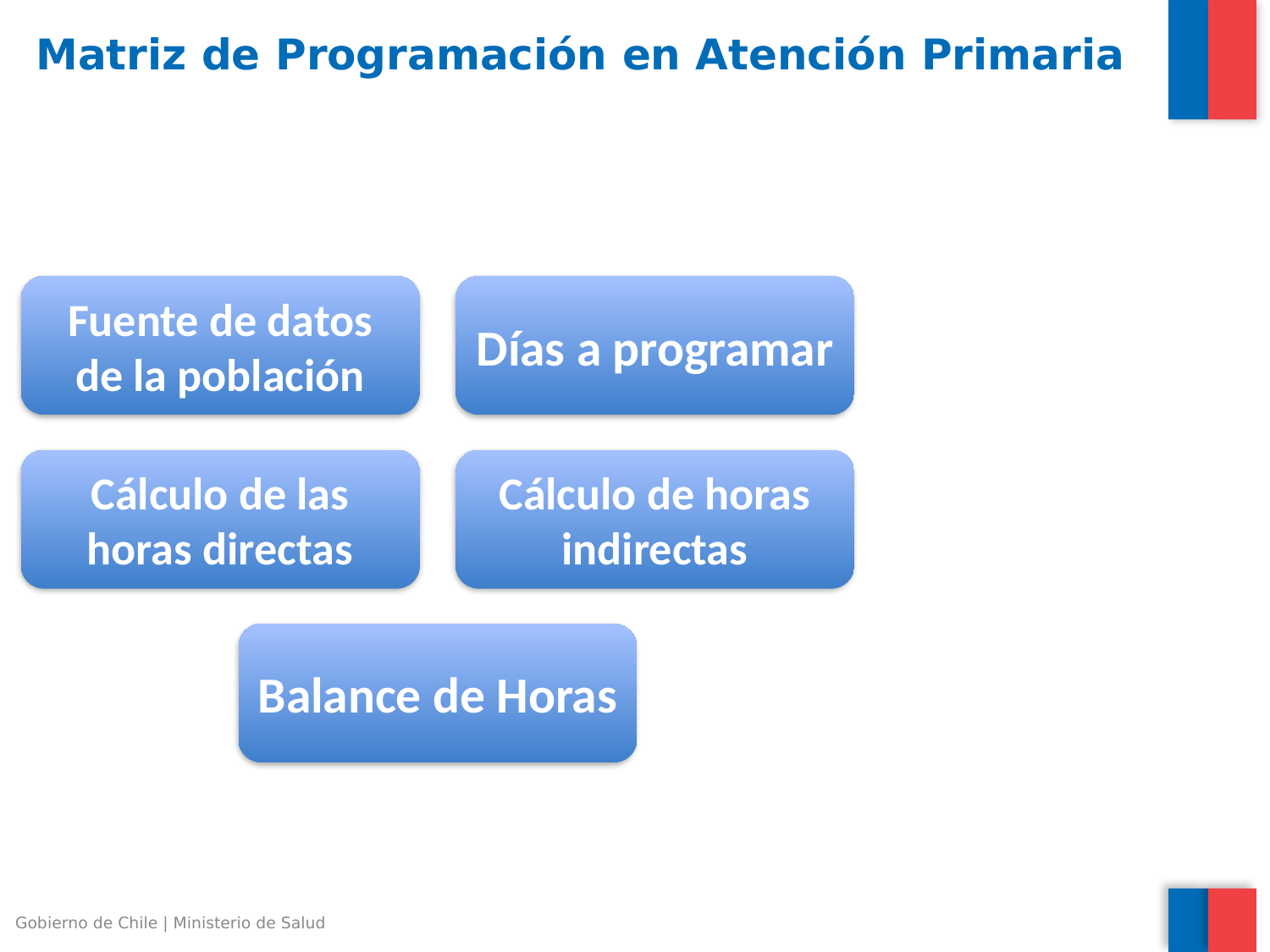

# Matriz de Programación en Atención Primaria
Fuente de datos de la población
Días a programar
Cálculo de las horas directas
Cálculo de horas indirectas
Balance de Horas
Gobierno de Chile | Ministerio de Salud